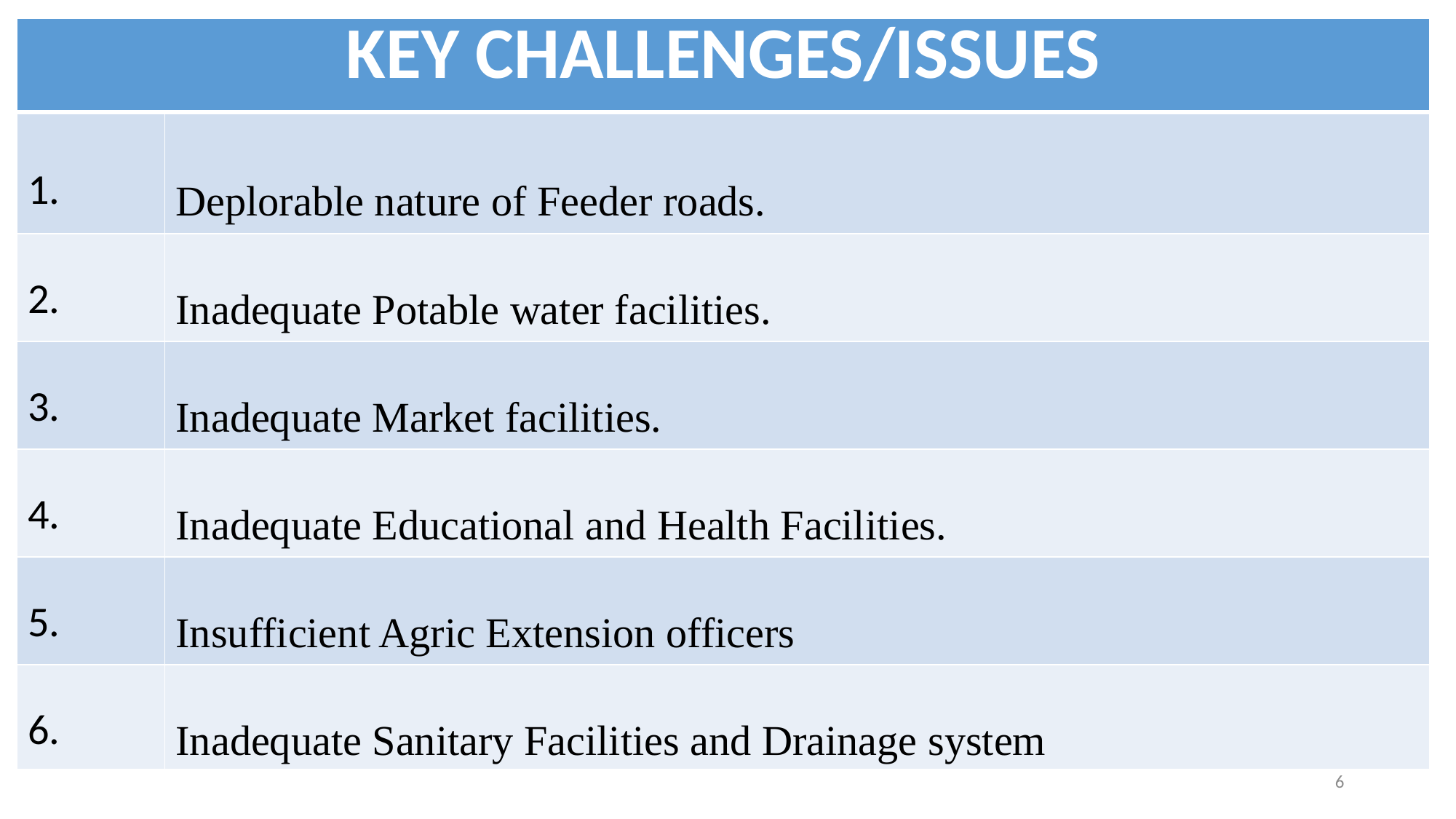

| KEY CHALLENGES/ISSUES |  |
| --- | --- |
| 1. | Deplorable nature of Feeder roads. |
| 2. | Inadequate Potable water facilities. |
| 3. | Inadequate Market facilities. |
| 4. | Inadequate Educational and Health Facilities. |
| 5. | Insufficient Agric Extension officers |
| 6. | Inadequate Sanitary Facilities and Drainage system |
6